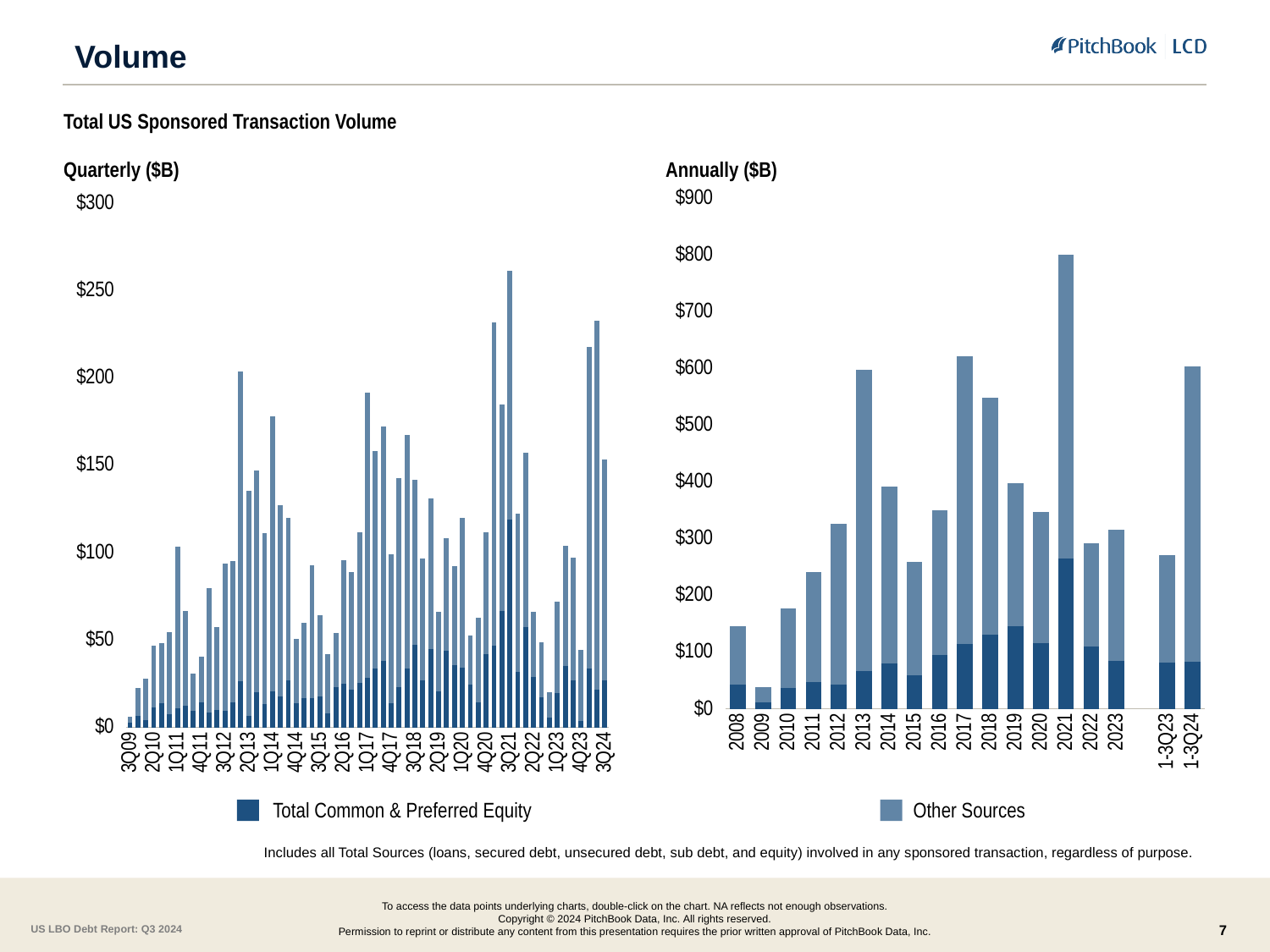

# Volume
Total US Sponsored Transaction Volume
Quarterly ($B)
Annually ($B)

### Chart

| Category | Total Common & Preferred Equity | Other Sources |  |
|---|---|---|---|
| 2008 | 42.59 | 102.54 | 145.13 |
| 2009 | 11.43 | 26.23 | 37.66 |
| 2010 | 36.822802 | 140.801561 | 177.624363 |
| 2011 | 47.90535357 | 193.458507 | 241.3638606 |
| 2012 | 42.56064041 | 283.176435 | 325.7370754 |
| 2013 | 66.75573609 | 530.8069873 | 597.5627234 |
| 2014 | 79.38 | 311.57 | 383.77 |
| 2015 | 59.51 | 199.54 | 258.73 |
| 2016 | 95.11 | 255.17 | 344.01 |
| 2017 | 114.43 | 506.89 | 609.76 |
| 2018 | 130.35 | 417.59 | 545.54 |
| 2019 | 145.08 | 252.87 | 393.85 |
| 2020 | 115.11995000000003 | 231.78333 | 345.0432800000001 |
| 2021 | 264.55 | 535.72 | 789.88 |
| 2022 | 109.47 | 182.59 | 277.61 |
| 2023 | 85.06 | 230.46 | 305.33 |
|  | None | None | None |
| 1-3Q23 | 81.4 | 189.58 | 260.78 |
| 1-3Q24 | 82.41 | 521.38 | 592.36 |

### Chart

| Category | Total Common & Preferred Equity | Other Sources |  |
|---|---|---|---|
| 3Q09 | 2.54 | 3.63 | 6.17 |
| 4Q09 | 6.6 | 15.96 | 22.56 |
| 1Q10 | 4.0339 | 23.985344 | 28.019244 |
| 2Q10 | 11.400409 | 35.591361 | 46.99177 |
| 3Q10 | 13.908323 | 34.222456 | 48.130779 |
| 4Q10 | 7.48017 | 47.0024 | 54.48257 |
| 1Q11 | 10.955231 | 92.263667 | 103.218898 |
| 2Q11 | 12.6627714 | 54.1051 | 66.7678714 |
| 3Q11 | 9.7298 | 21.1783 | 30.9081 |
| 4Q11 | 14.55755117 | 25.91144 | 40.46899117 |
| 1Q12 | 8.775685764 | 70.8844 | 79.66008576 |
| 2Q12 | 10.05313524 | 47.1423 | 57.19543524 |
| 3Q12 | 9.409668049 | 84.389525 | 93.79919305 |
| 4Q12 | 14.32215136 | 80.76021 | 95.08236136 |
| 1Q13 | 26.34893216 | 177.4974309 | 203.846363 |
| 2Q13 | 6.437698754 | 128.943229 | 135.3809278 |
| 3Q13 | 20.39734312 | 126.5965474 | 146.9938906 |
| 4Q13 | 13.57176205 | 97.76978 | 111.3415421 |
| 1Q14 | 20.79 | 157.34 | 178.13 |
| 2Q14 | 17.73 | 109.64 | 127.37 |
| 3Q14 | 27.04 | 93.07 | 113.63 |
| 4Q14 | 13.83 | 36.75 | 49.89 |
| 1Q15 | 16.99 | 42.65 | 59.47 |
| 2Q15 | 16.92 | 76.05 | 92.82 |
| 3Q15 | 17.73 | 46.55 | 64.28 |
| 4Q15 | 7.87 | 34.28 | 42.15 |
| 1Q16 | 23.05 | 31.15 | 51.9 |
| 2Q16 | 24.95 | 70.93 | 94.18 |
| 3Q16 | 21.53 | 67.19 | 87.91 |
| 4Q16 | 25.58 | 85.9 | 110.02 |
| 1Q17 | 28.61 | 162.98 | 189.5 |
| 2Q17 | 33.68 | 124.53 | 156.46 |
| 3Q17 | 38.12 | 134.19 | 164.61 |
| 4Q17 | 14.01 | 85.19 | 99.19 |
| 1Q18 | 22.82 | 119.81 | 142.52 |
| 2Q18 | 33.69 | 133.49 | 167.18 |
| 3Q18 | 47.13 | 94.54 | 139.67 |
| 4Q18 | 26.72 | 69.75 | 96.17 |
| 1Q19 | 44.85 | 86.39 | 127.15 |
| 2Q19 | 20.59 | 45.6 | 66.19 |
| 3Q19 | 44.05 | 64.37 | 108.42 |
| 4Q19 | 35.59 | 56.51 | 92.1 |
| 1Q20 | 34.12714 | 85.67808000000001 | 119.80522 |
| 2Q20 | 24.742 | 27.740599999999997 | 52.482600000000005 |
| 3Q20 | 14.53575 | 48.26 | 61.59575 |
| 4Q20 | 41.71506 | 70.10464999999999 | 111.15971 |
| 1Q21 | 47.02014 | 184.58235000000002 | 228.55049 |
| 2Q21 | 66.87128 | 118.00499000000002 | 182.92627000000002 |
| 3Q21 | 118.91 | 142.47 | 257.09 |
| 4Q21 | 31.75 | 90.66 | 121.31 |
| 1Q22 | 57.5 | 99.76 | 147.82 |
| 2Q22 | 28.8 | 37.39 | 66.19 |
| 3Q22 | 17.35 | 31.29 | 43.64 |
| 4Q22 | 5.81 | 14.14 | 19.96 |
| 1Q23 | 19.59 | 52.41 | 68.61 |
| 2Q23 | 34.97 | 68.98 | 95.6 |
| 3Q23 | 26.99 | 70.09 | 96.72 |
| 4Q23 | 3.66 | 40.88 | 44.55 |
| 1Q24 | 33.72 | 183.98 | 215.11 |
| 2Q24 | 21.71 | 210.96 | 228.35 |
| 3Q24 | 26.97 | 126.44 | 148.91 |
Total Common & Preferred Equity
Other Sources

Includes all Total Sources (loans, secured debt, unsecured debt, sub debt, and equity) involved in any sponsored transaction, regardless of purpose.